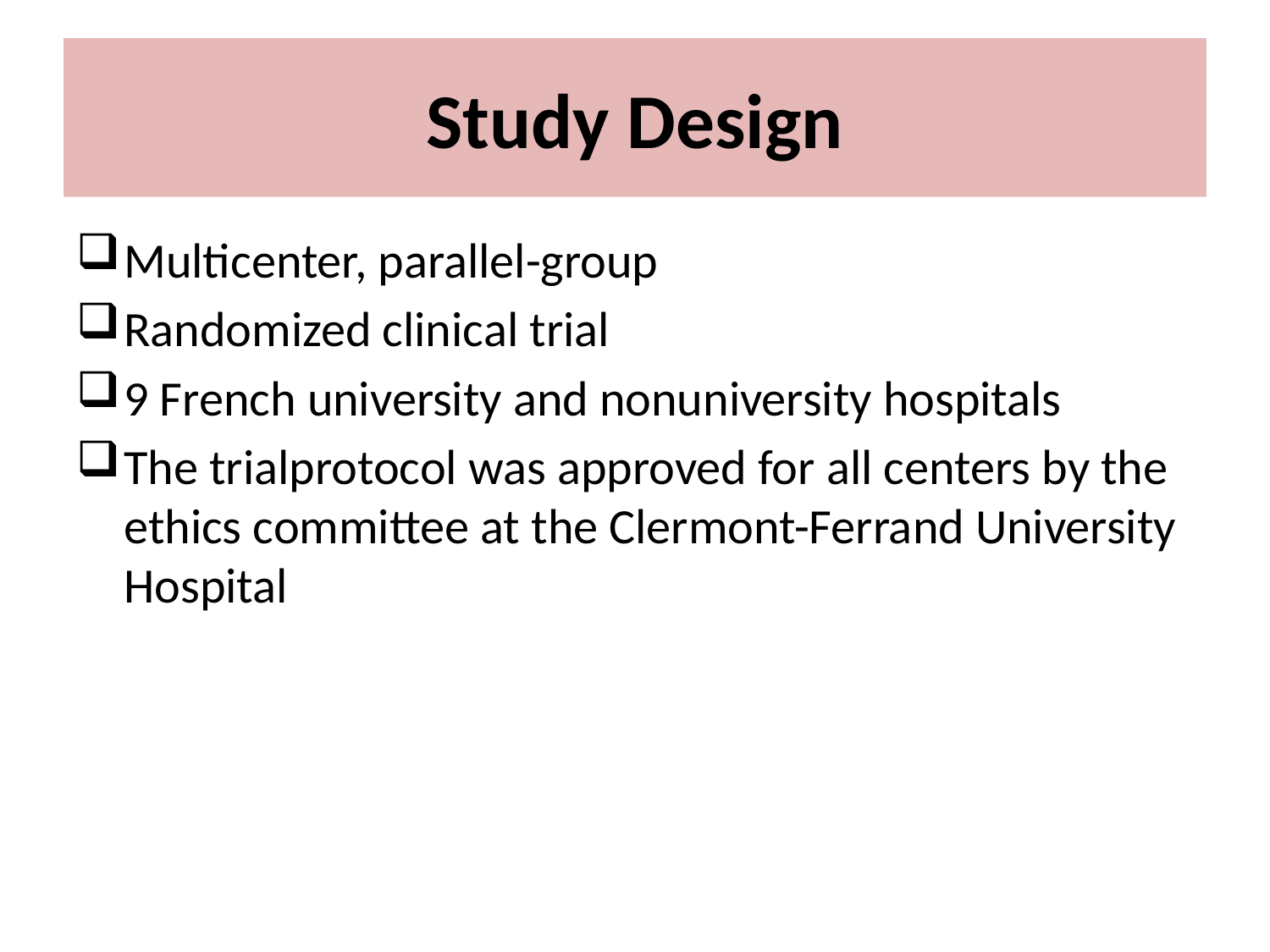

# Study Design
Multicenter, parallel-group
Randomized clinical trial
9 French university and nonuniversity hospitals
The trialprotocol was approved for all centers by the ethics committee at the Clermont-Ferrand University Hospital